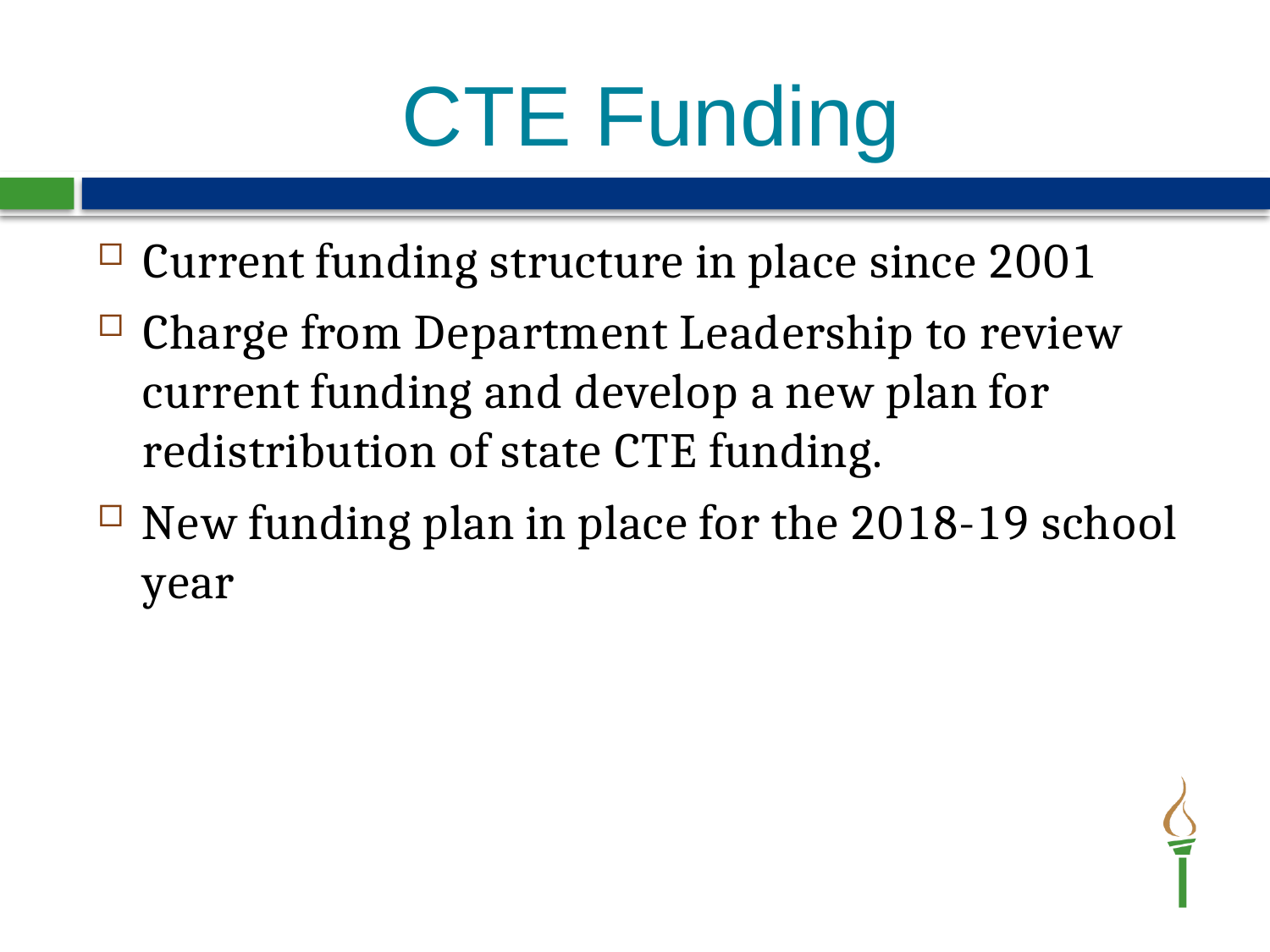

# CTE Funding
Current funding structure in place since 2001
Charge from Department Leadership to review current funding and develop a new plan for redistribution of state CTE funding.
New funding plan in place for the 2018-19 school year